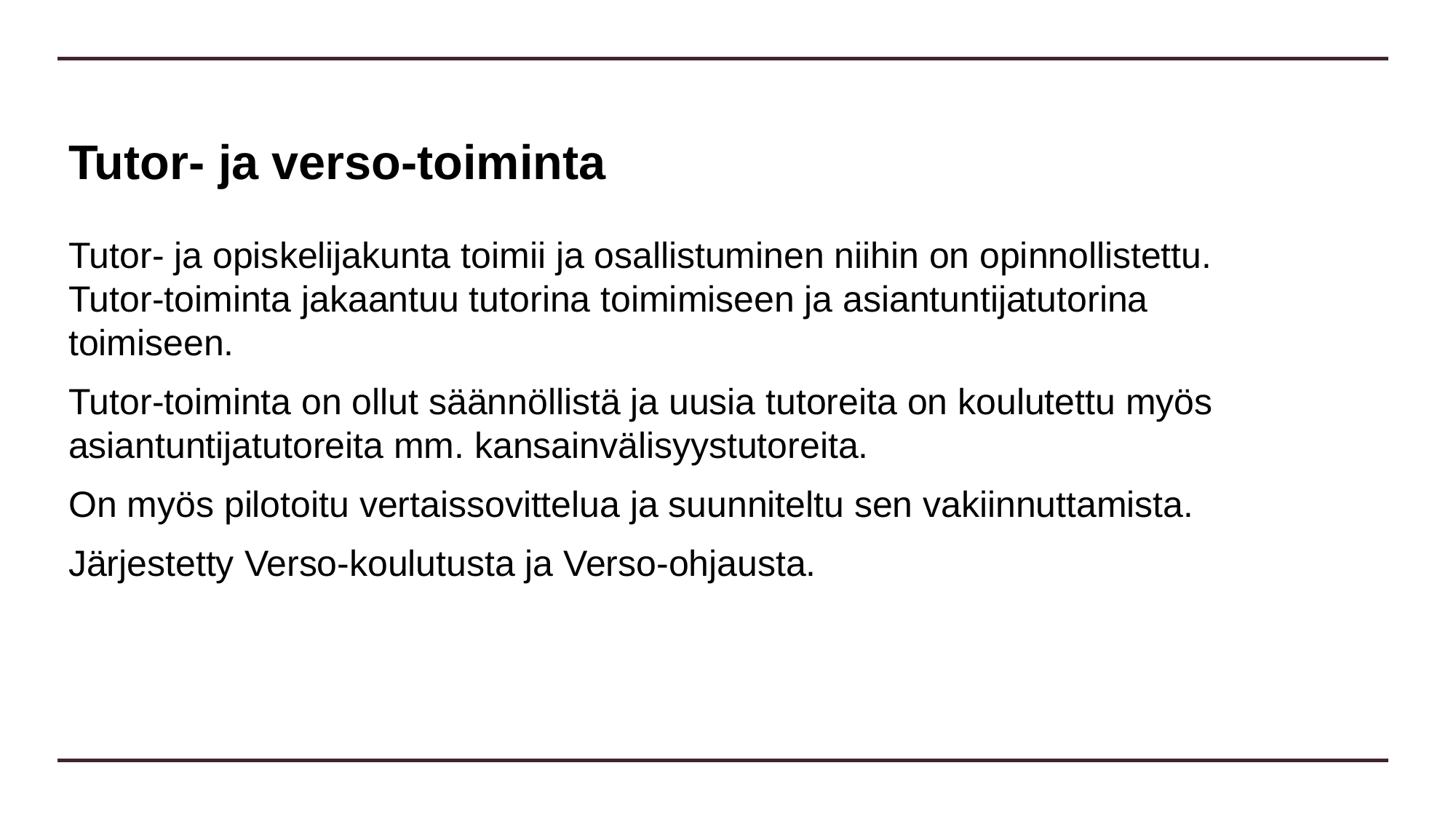

# Tutor- ja verso-toiminta
Tutor- ja opiskelijakunta toimii ja osallistuminen niihin on opinnollistettu.
Tutor-toiminta jakaantuu tutorina toimimiseen ja asiantuntijatutorina toimiseen.
Tutor-toiminta on ollut säännöllistä ja uusia tutoreita on koulutettu myös asiantuntijatutoreita mm. kansainvälisyystutoreita.
On myös pilotoitu vertaissovittelua ja suunniteltu sen vakiinnuttamista.
Järjestetty Verso-koulutusta ja Verso-ohjausta.